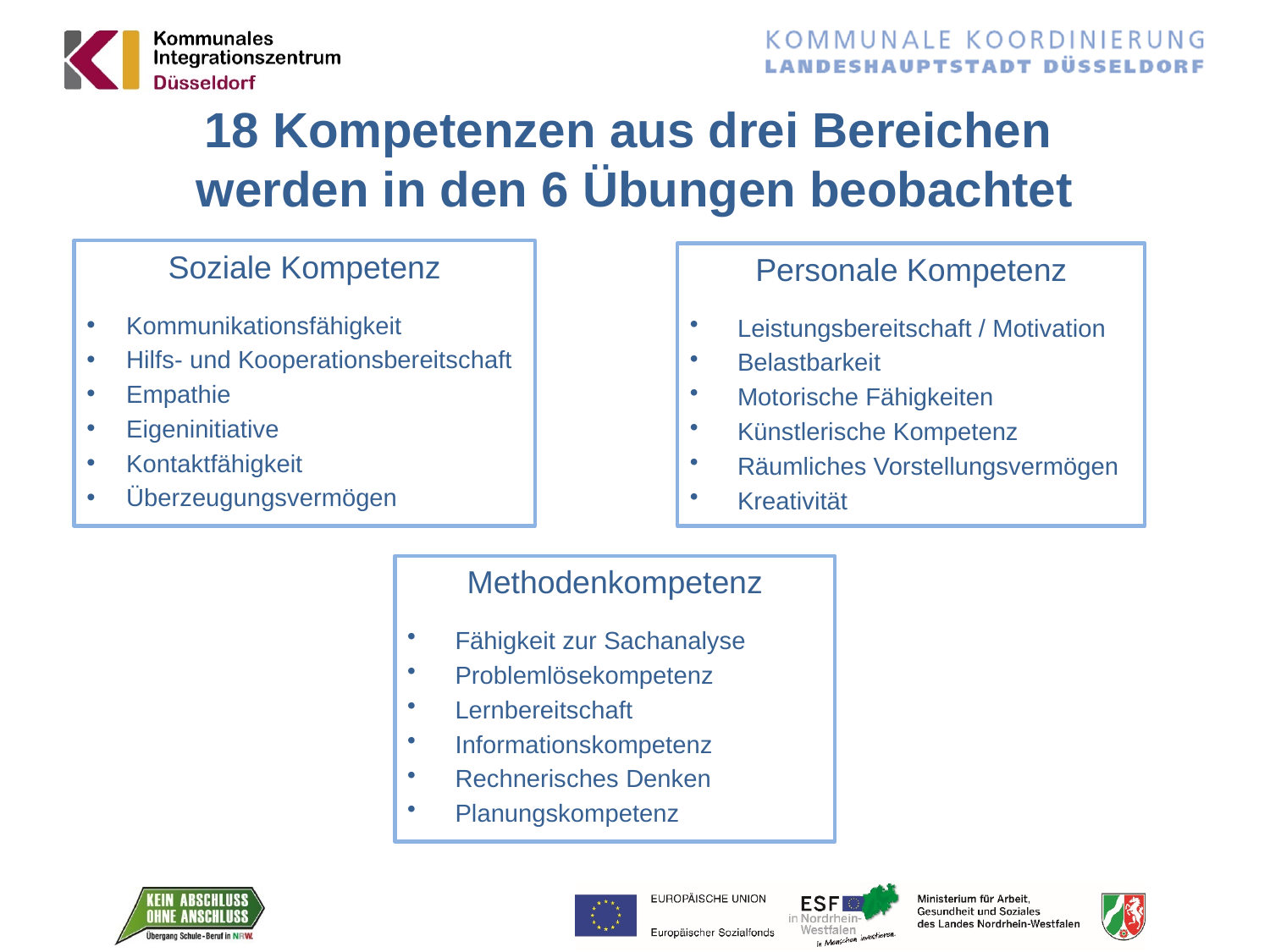

18 Kompetenzen aus drei Bereichen
werden in den 6 Übungen beobachtet
Soziale Kompetenz

Kommunikationsfähigkeit
Hilfs- und Kooperationsbereitschaft
Empathie
Eigeninitiative
Kontaktfähigkeit
Überzeugungsvermögen

Personale Kompetenz

Leistungsbereitschaft / Motivation
Belastbarkeit
Motorische Fähigkeiten
Künstlerische Kompetenz
Räumliches Vorstellungsvermögen
Kreativität
Methodenkompetenz

Fähigkeit zur Sachanalyse
Problemlösekompetenz
Lernbereitschaft
Informationskompetenz
Rechnerisches Denken
Planungskompetenz